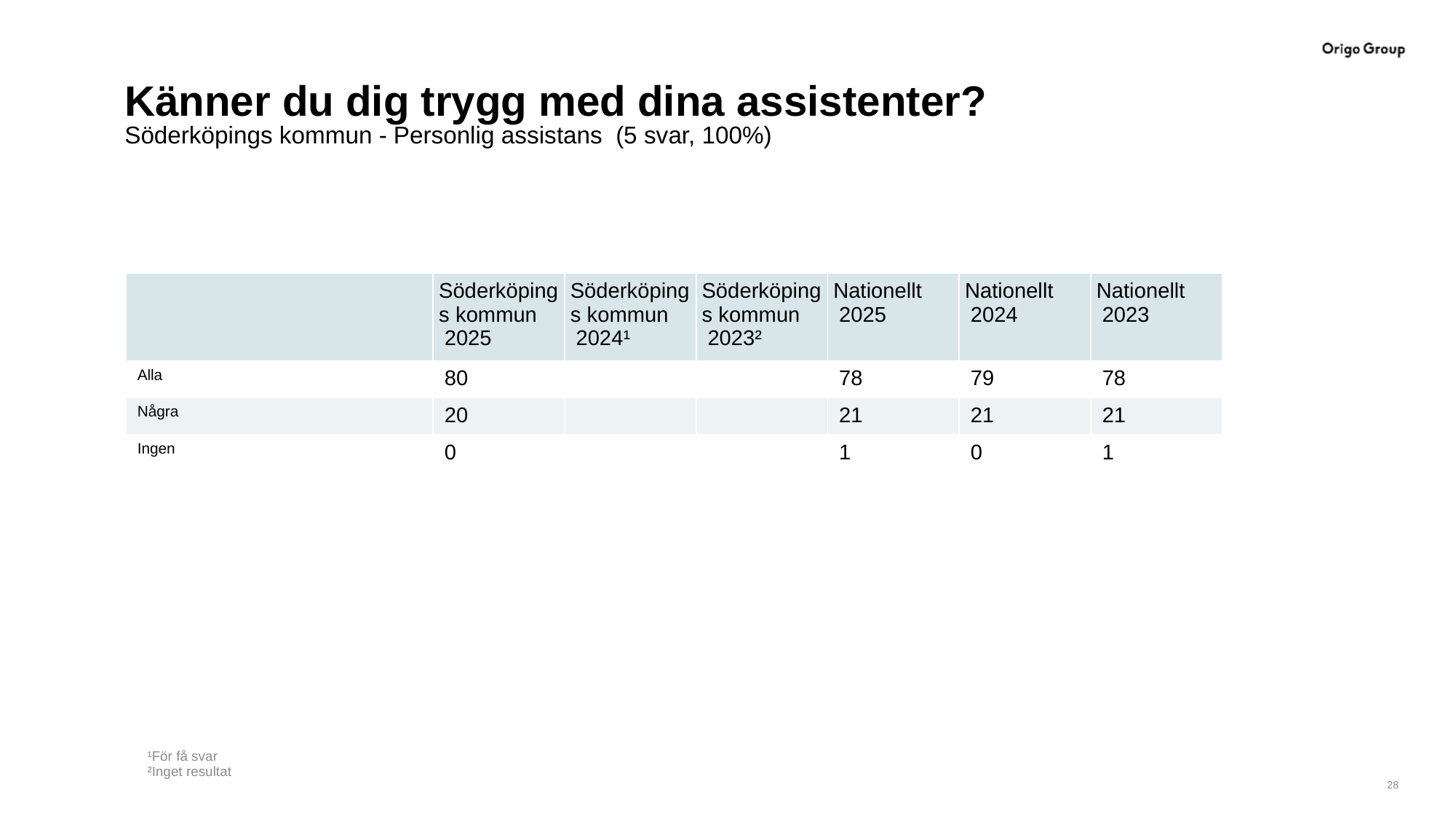

# Känner du dig trygg med dina assistenter?
Söderköpings kommun - Personlig assistans  (5 svar, 100%)
|  | Söderköpings kommun 2025 | Söderköpings kommun 2024¹ | Söderköpings kommun 2023² | Nationellt 2025 | Nationellt 2024 | Nationellt 2023 |
| --- | --- | --- | --- | --- | --- | --- |
| Alla | 80 |  |  | 78 | 79 | 78 |
| Några | 20 |  |  | 21 | 21 | 21 |
| Ingen | 0 |  |  | 1 | 0 | 1 |

¹För få svar
²Inget resultat
28